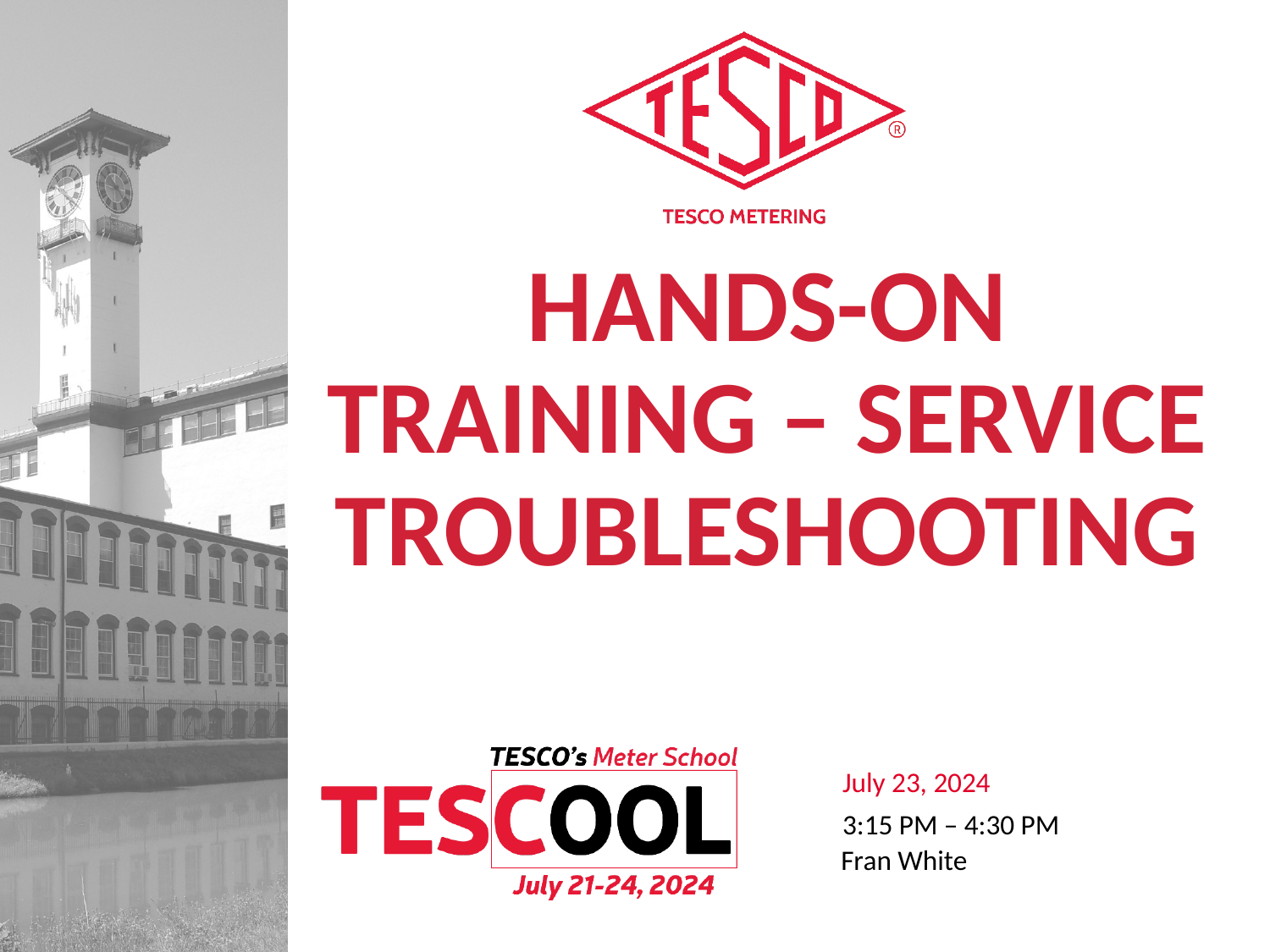

# Hands-On Training – Service Troubleshooting
July 23, 2024
3:15 PM – 4:30 PM
Fran White